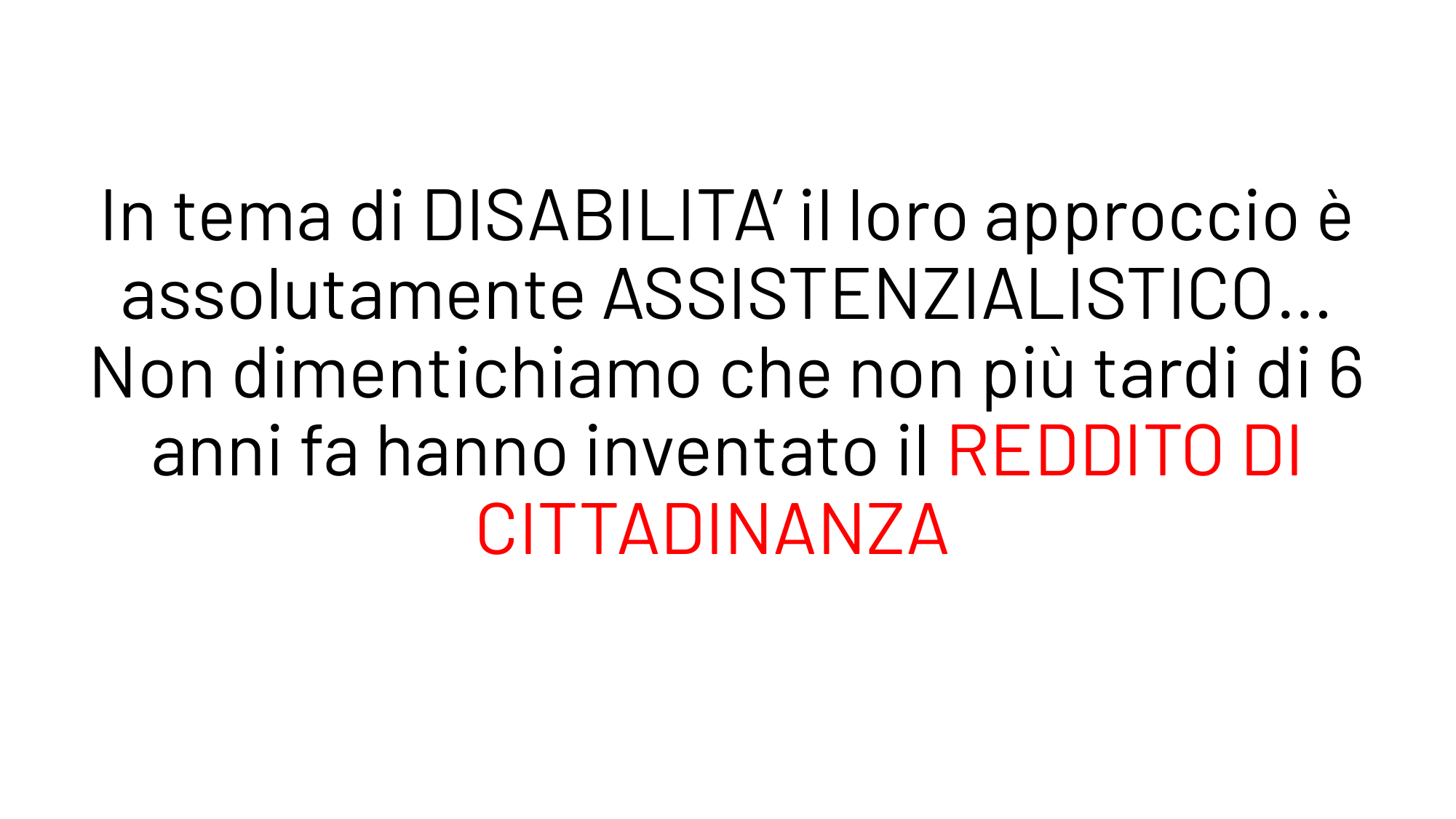

# In tema di DISABILITA’ il loro approccio è assolutamente ASSISTENZIALISTICO… Non dimentichiamo che non più tardi di 6 anni fa hanno inventato il REDDITO DI CITTADINANZA